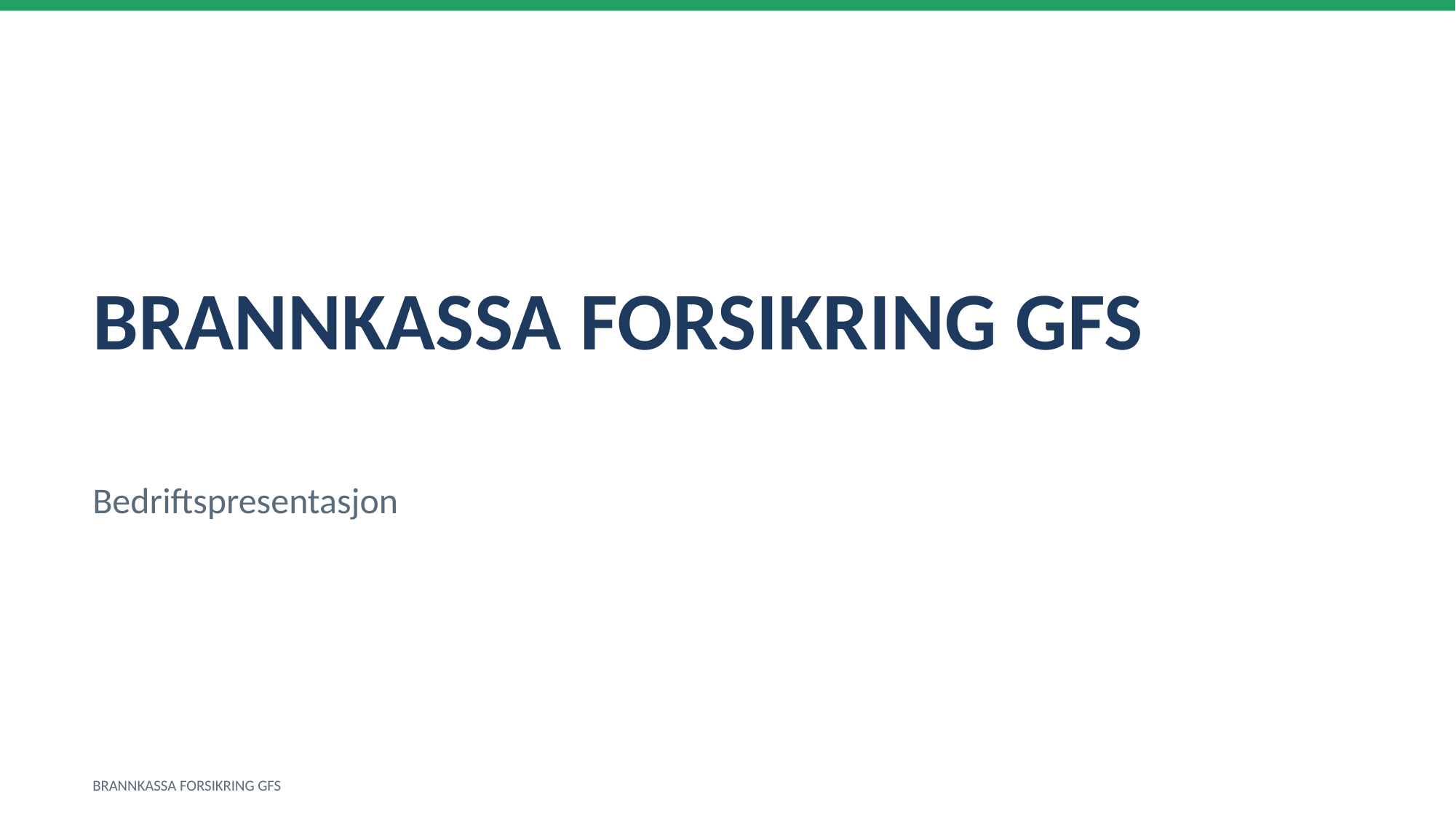

BRANNKASSA FORSIKRING GFS
Bedriftspresentasjon
BRANNKASSA FORSIKRING GFS